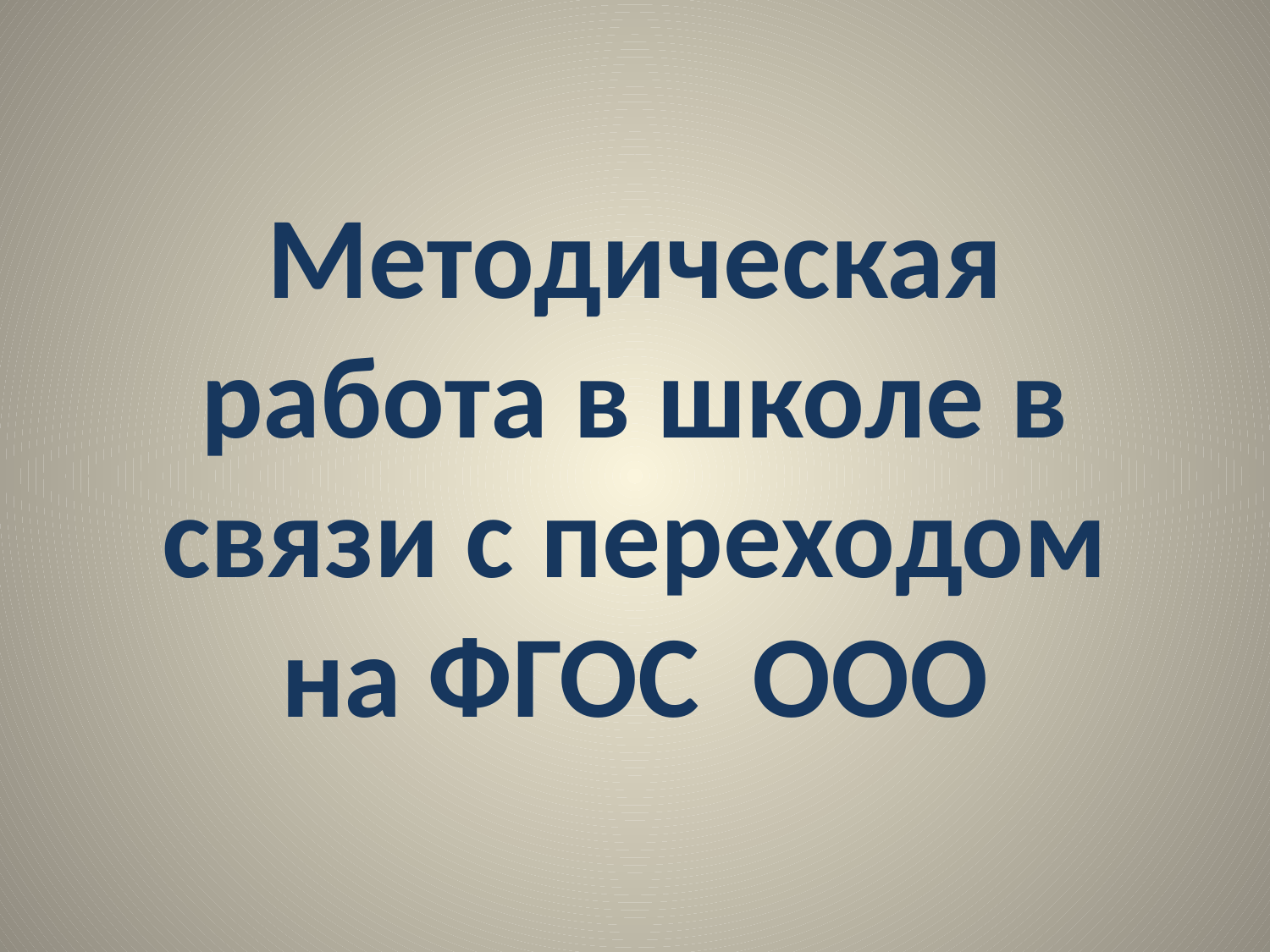

# Методическая работа в школе в связи с переходом на ФГОС  ООО